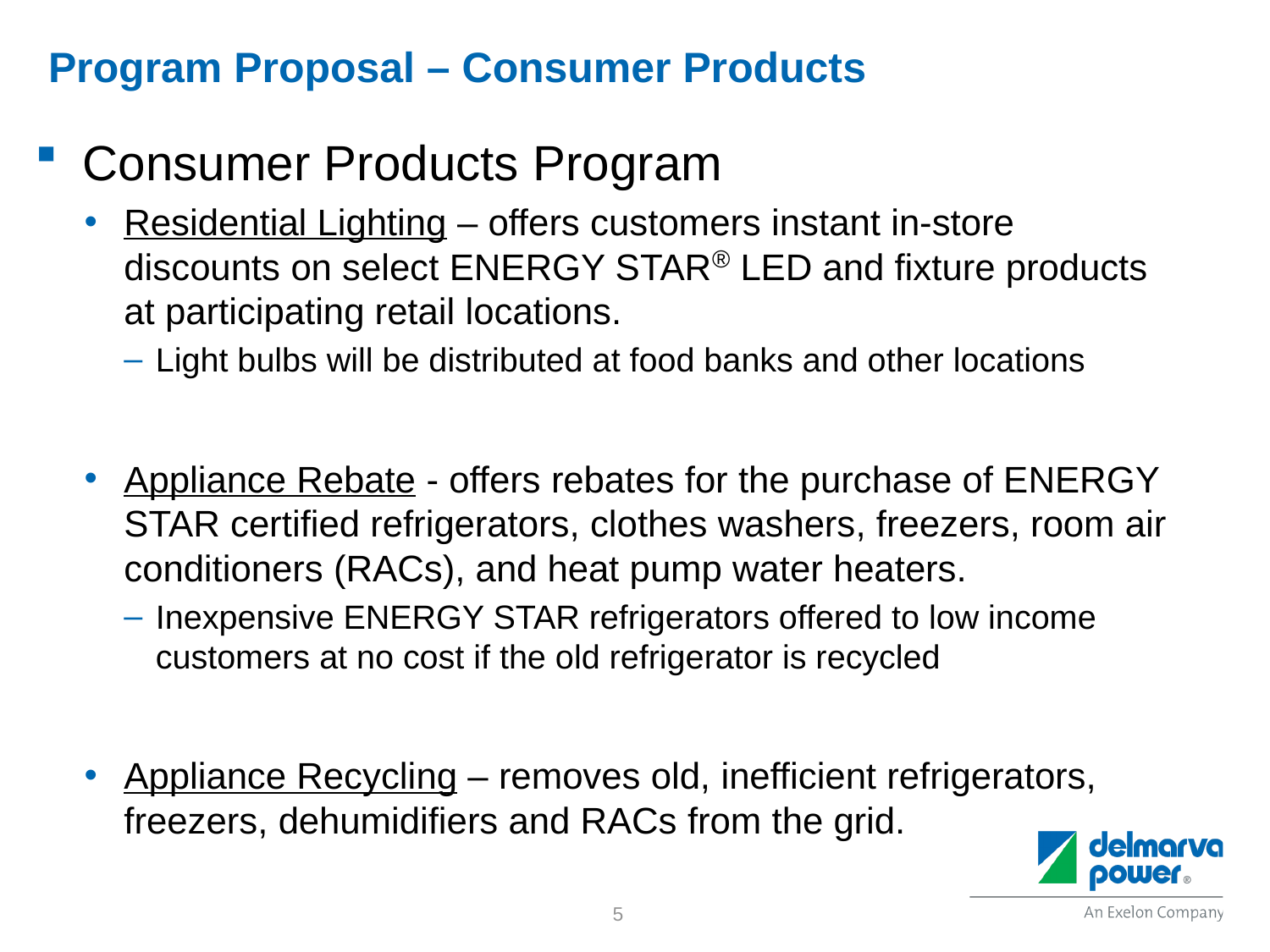

# Program Proposal – Consumer Products
Consumer Products Program
Residential Lighting – offers customers instant in-store discounts on select ENERGY STAR® LED and fixture products at participating retail locations.
Light bulbs will be distributed at food banks and other locations

Appliance Rebate - offers rebates for the purchase of ENERGY STAR certified refrigerators, clothes washers, freezers, room air conditioners (RACs), and heat pump water heaters.
Inexpensive ENERGY STAR refrigerators offered to low income customers at no cost if the old refrigerator is recycled

Appliance Recycling – removes old, inefficient refrigerators, freezers, dehumidifiers and RACs from the grid.